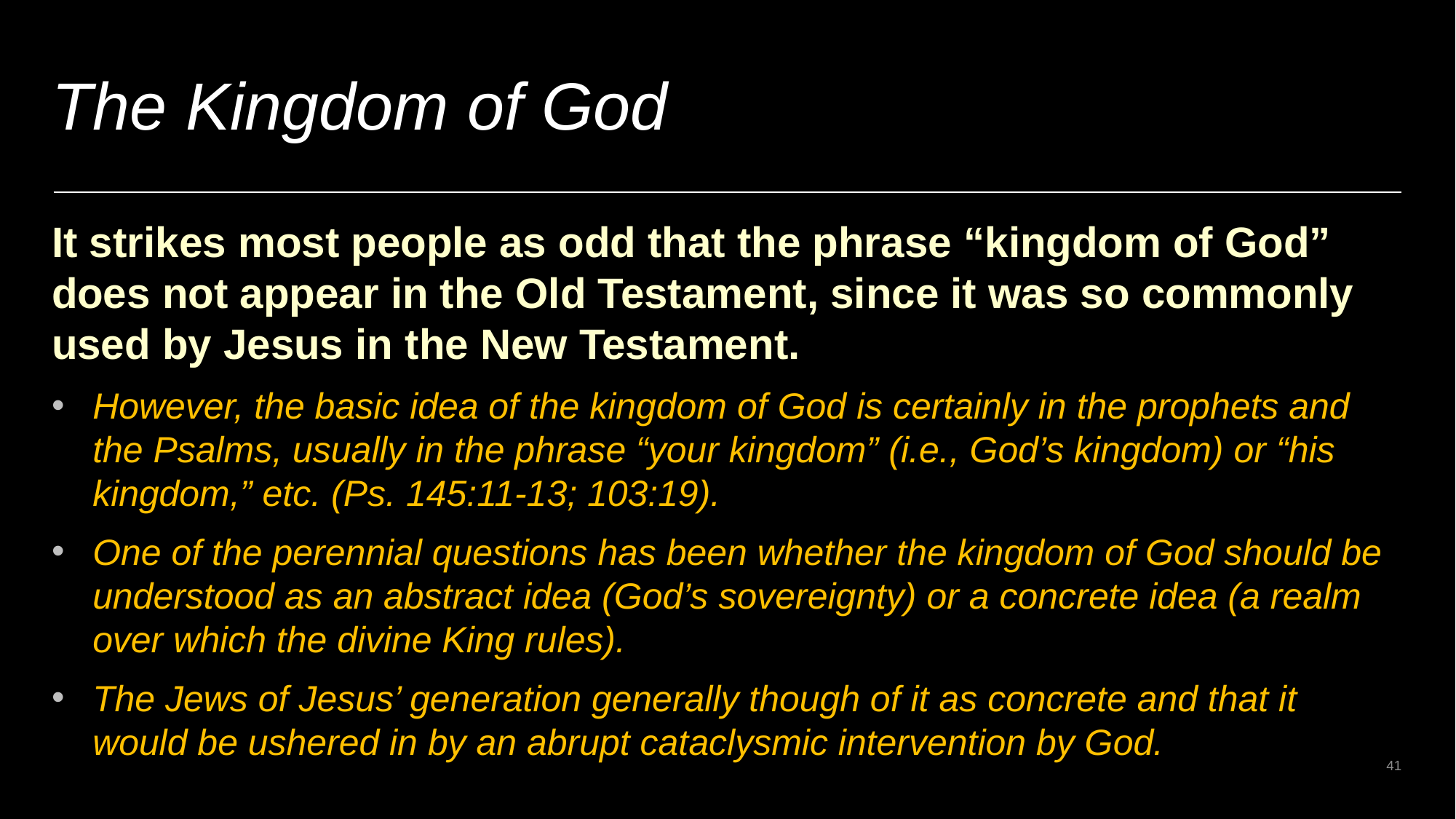

# The Kingdom of God
It strikes most people as odd that the phrase “kingdom of God” does not appear in the Old Testament, since it was so commonly used by Jesus in the New Testament.
However, the basic idea of the kingdom of God is certainly in the prophets and the Psalms, usually in the phrase “your kingdom” (i.e., God’s kingdom) or “his kingdom,” etc. (Ps. 145:11-13; 103:19).
One of the perennial questions has been whether the kingdom of God should be understood as an abstract idea (God’s sovereignty) or a concrete idea (a realm over which the divine King rules).
The Jews of Jesus’ generation generally though of it as concrete and that it would be ushered in by an abrupt cataclysmic intervention by God.
41